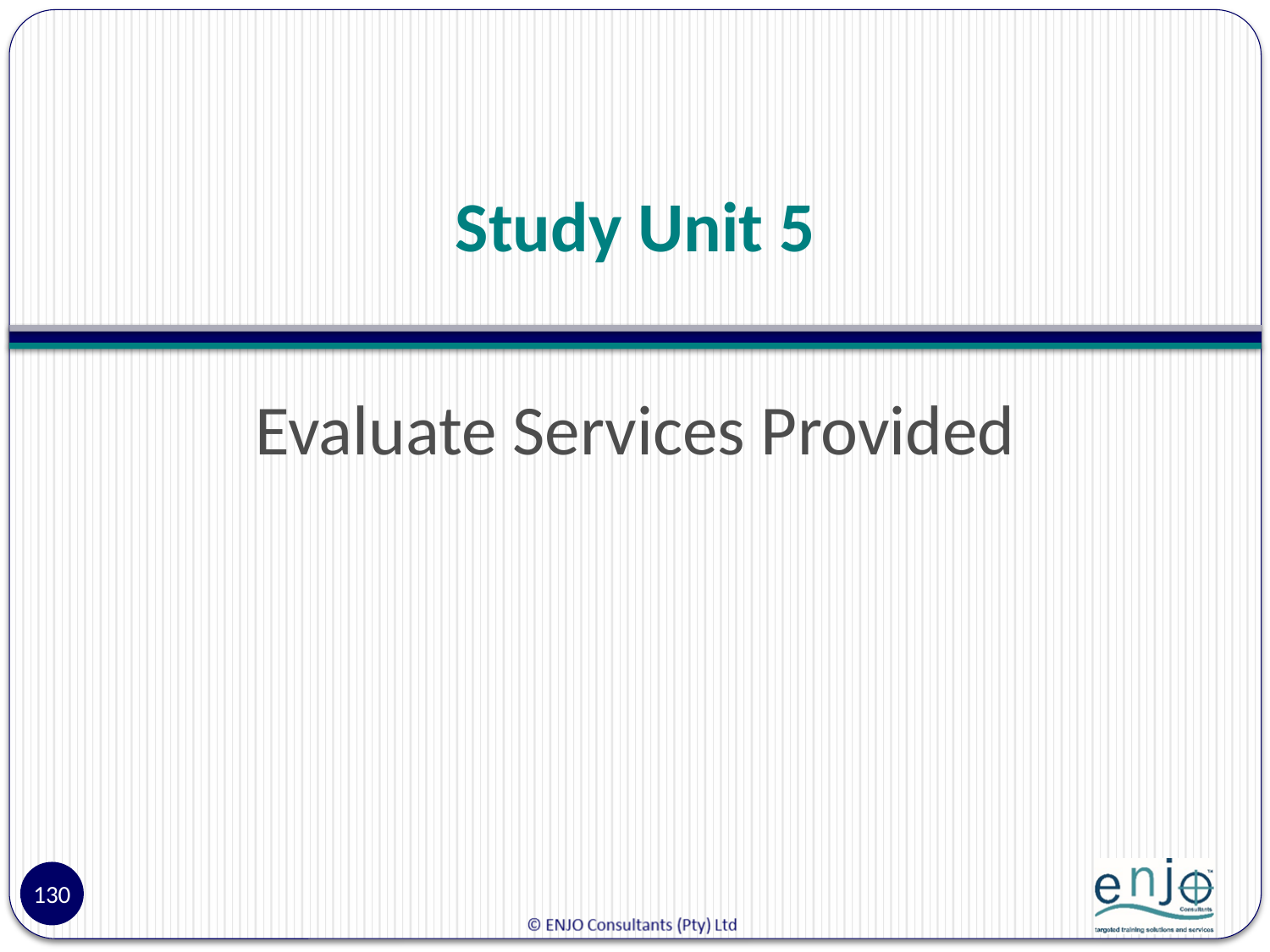

# Study Unit 5
Evaluate Services Provided
130